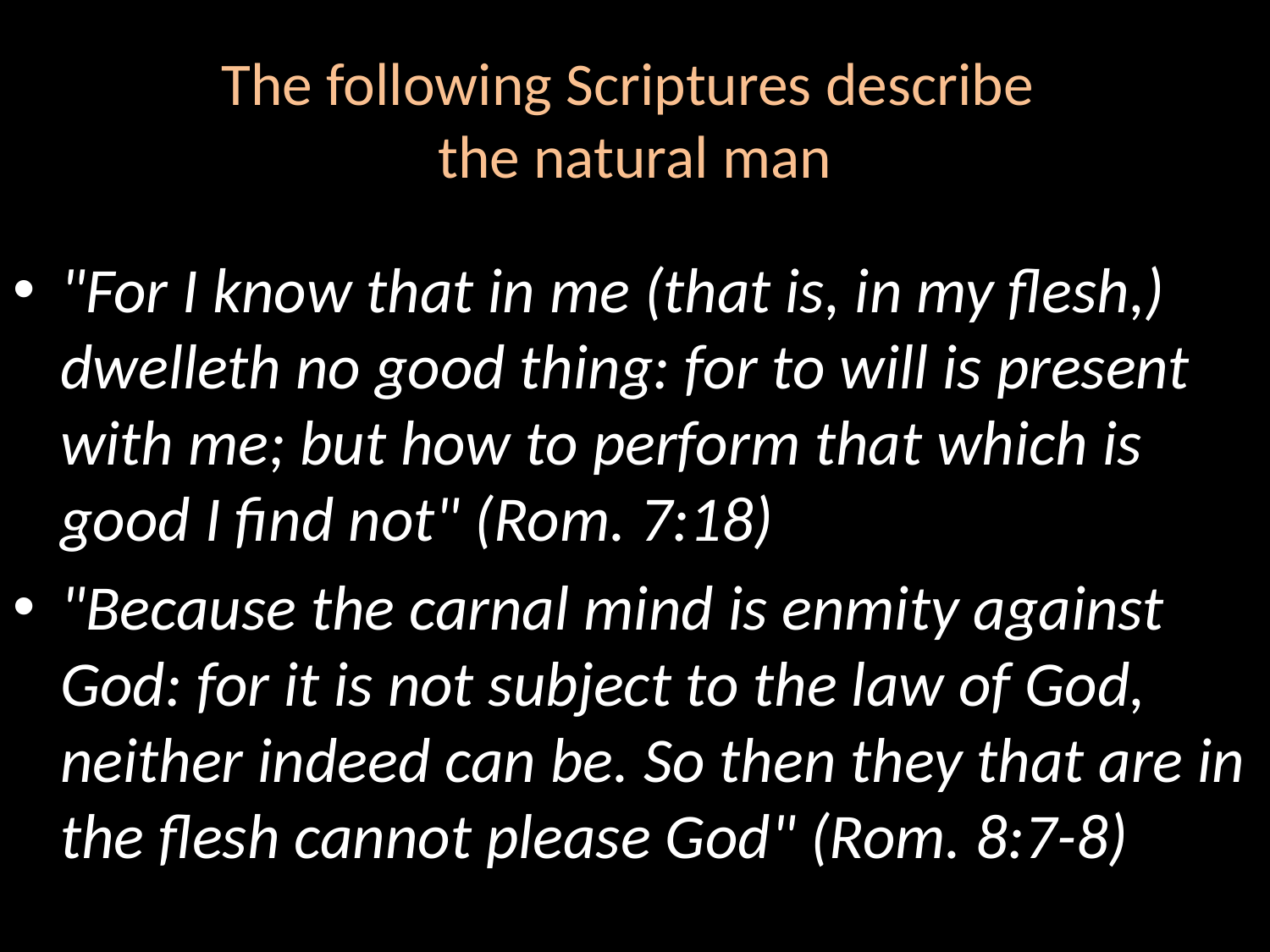

# The following Scriptures describe the natural man
"For I know that in me (that is, in my flesh,) dwelleth no good thing: for to will is present with me; but how to perform that which is good I find not" (Rom. 7:18)
"Because the carnal mind is enmity against God: for it is not subject to the law of God, neither indeed can be. So then they that are in the flesh cannot please God" (Rom. 8:7-8)